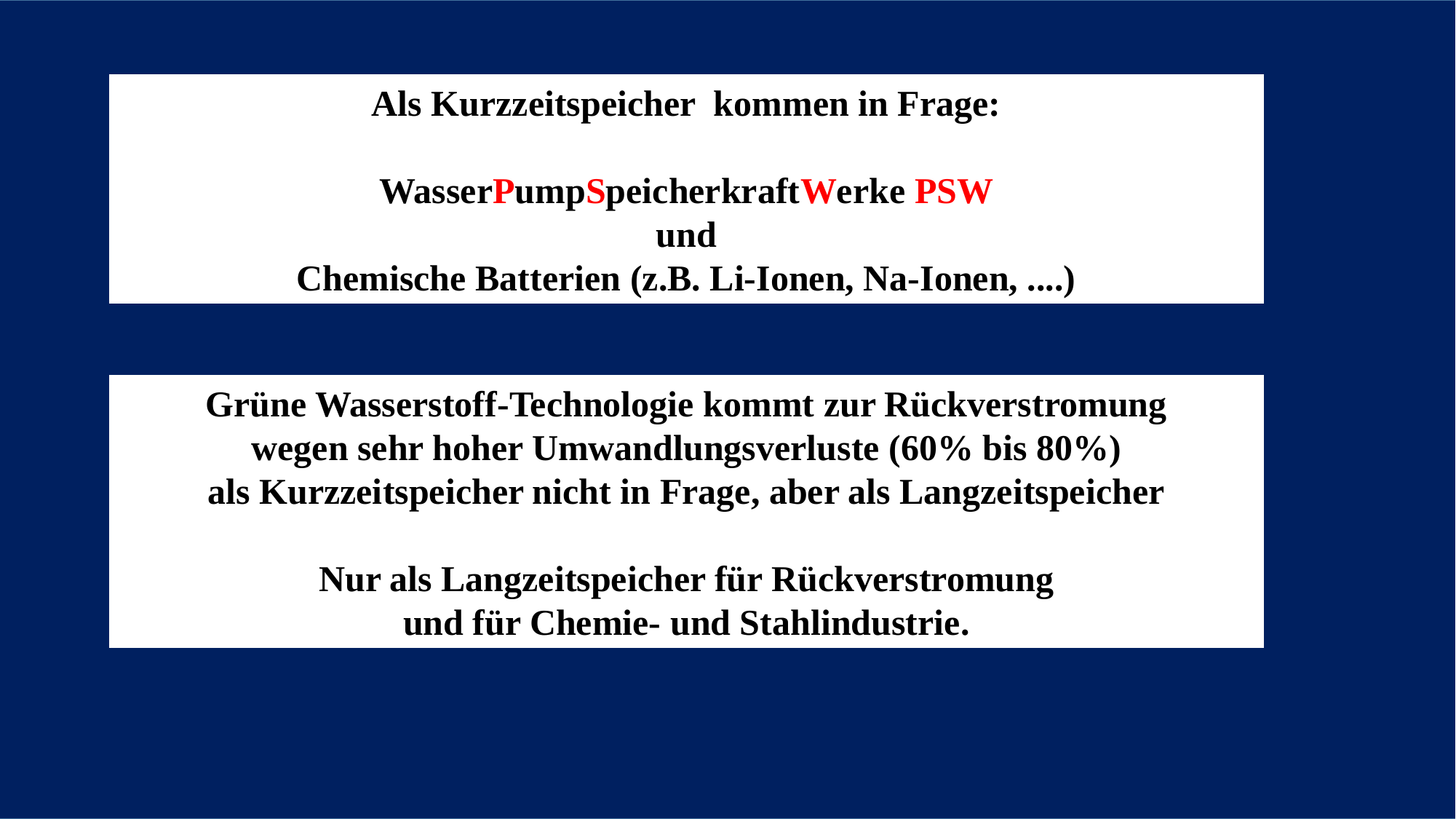

Als Kurzzeitspeicher  kommen in Frage:

WasserPumpSpeicherkraftWerke PSW
und
Chemische Batterien (z.B. Li-Ionen, Na-Ionen, ....)
Grüne Wasserstoff-Technologie kommt zur Rückverstromung
wegen sehr hoher Umwandlungsverluste (60% bis 80%)
als Kurzzeitspeicher nicht in Frage, aber als Langzeitspeicher

Nur als Langzeitspeicher für Rückverstromung
und für Chemie- und Stahlindustrie.